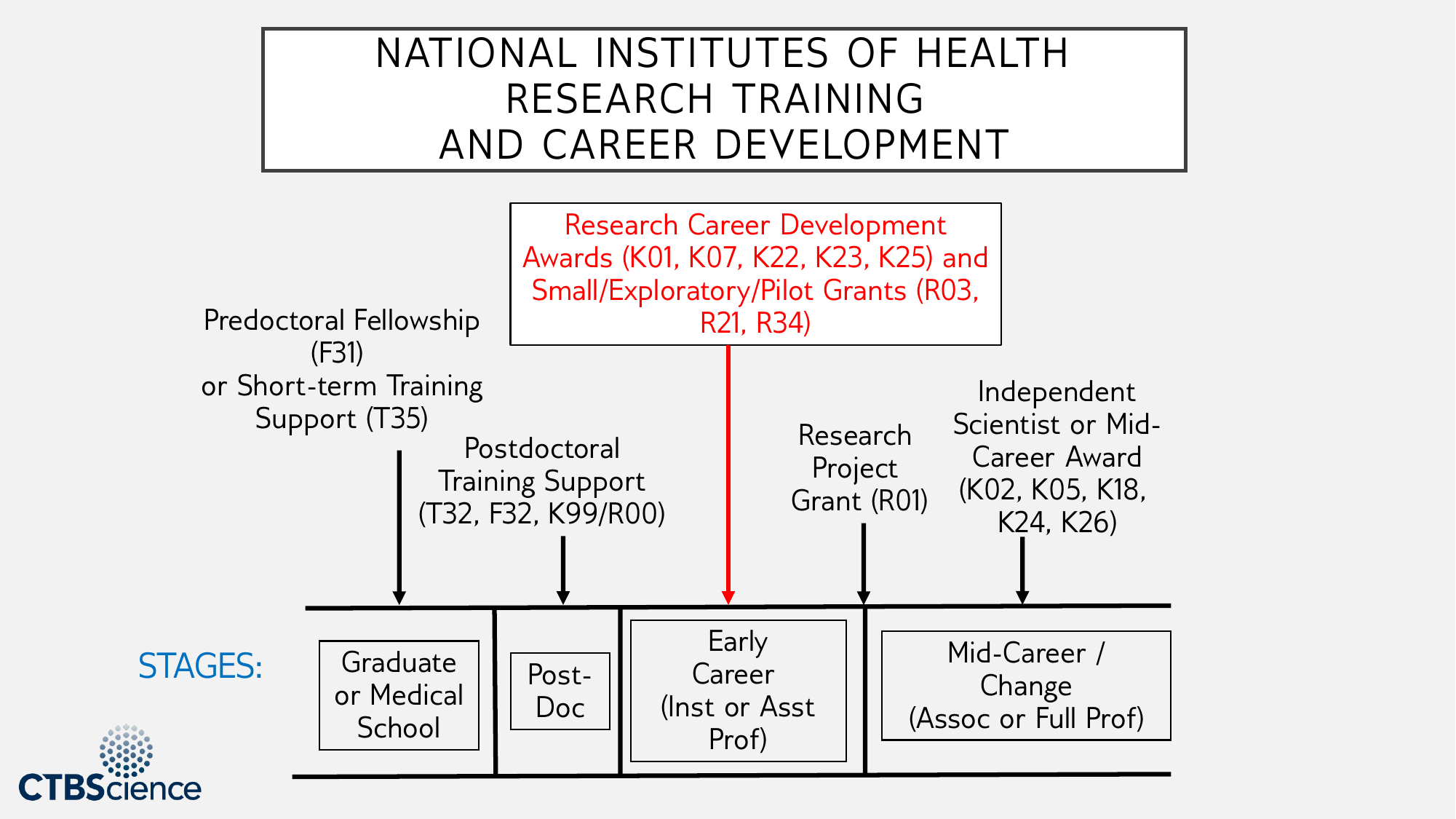

# National institutes of health Research Training and CAREER Development
Research Career Development
Awards (K01, K07, K22, K23, K25) and Small/Exploratory/Pilot Grants (R03, R21, R34)
Predoctoral Fellowship (F31)
or Short-term Training
Support (T35)

Independent
Scientist or Mid-
Career Award
(K02, K05, K18,
K24, K26)
Research
Project
Grant (R01)
Postdoctoral
Training Support
(T32, F32, K99/R00)

Early
Career
(Inst or Asst Prof)
Mid-Career /
Change
(Assoc or Full Prof)
Graduate or Medical School
STAGES:
Post-Doc